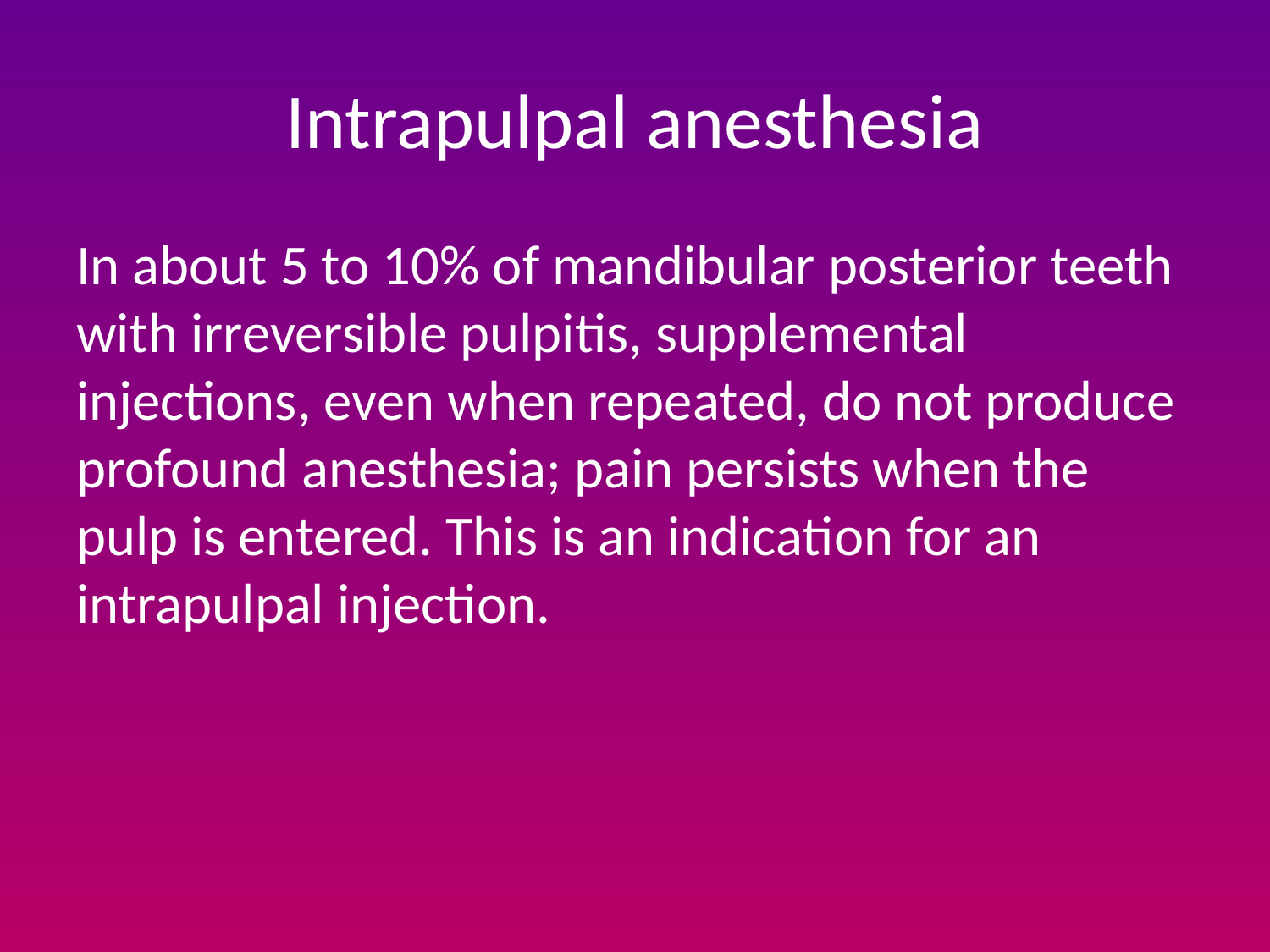

# Intrapulpal anesthesia
In about 5 to 10% of mandibular posterior teeth with irreversible pulpitis, supplemental injections, even when repeated, do not produce profound anesthesia; pain persists when the pulp is entered. This is an indication for an intrapulpal injection.